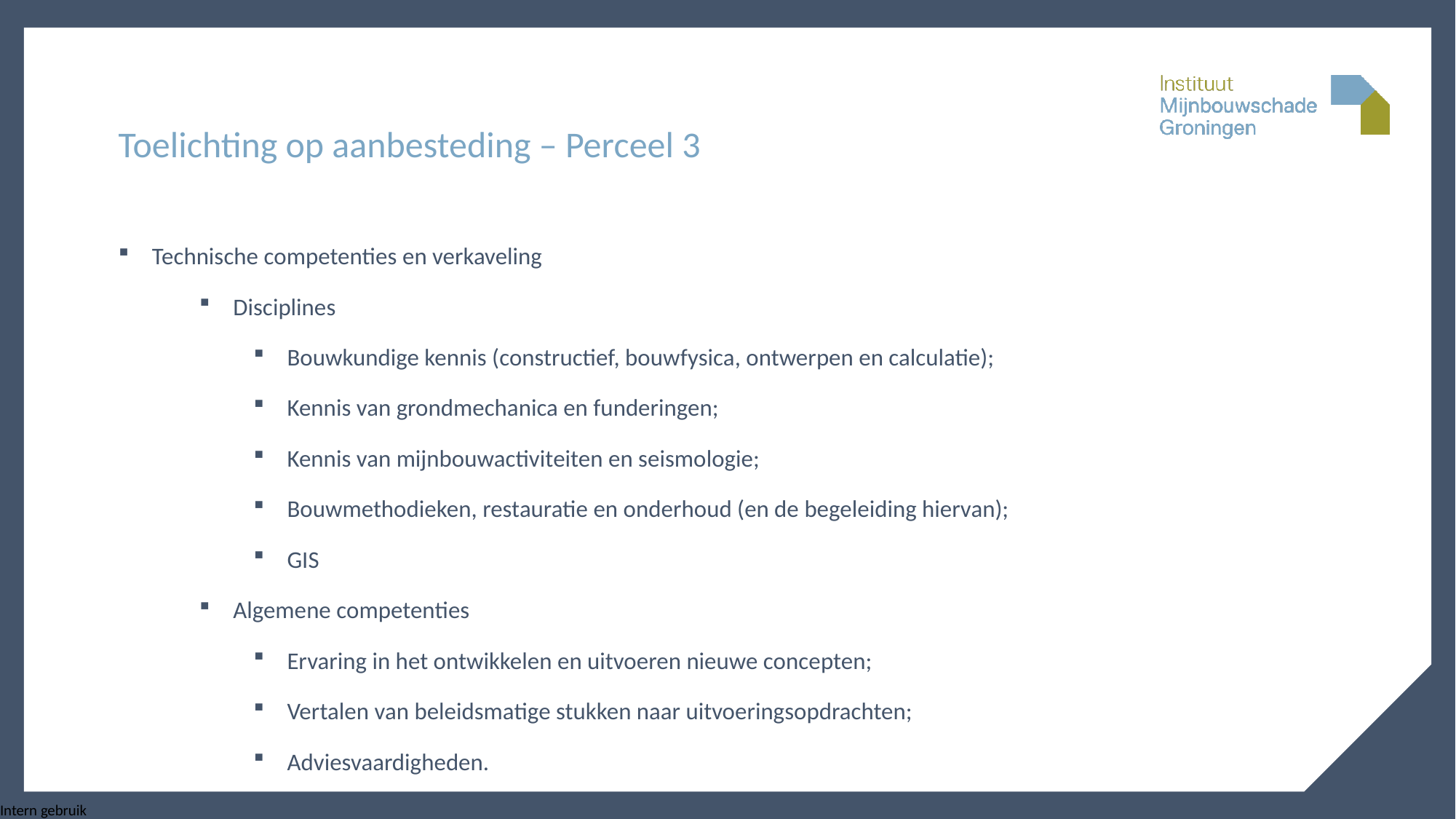

# Toelichting op aanbesteding – Perceel 3
Technische competenties en verkaveling
Disciplines
Bouwkundige kennis (constructief, bouwfysica, ontwerpen en calculatie);
Kennis van grondmechanica en funderingen;
Kennis van mijnbouwactiviteiten en seismologie;
Bouwmethodieken, restauratie en onderhoud (en de begeleiding hiervan);
GIS
Algemene competenties
Ervaring in het ontwikkelen en uitvoeren nieuwe concepten;
Vertalen van beleidsmatige stukken naar uitvoeringsopdrachten;
Adviesvaardigheden.